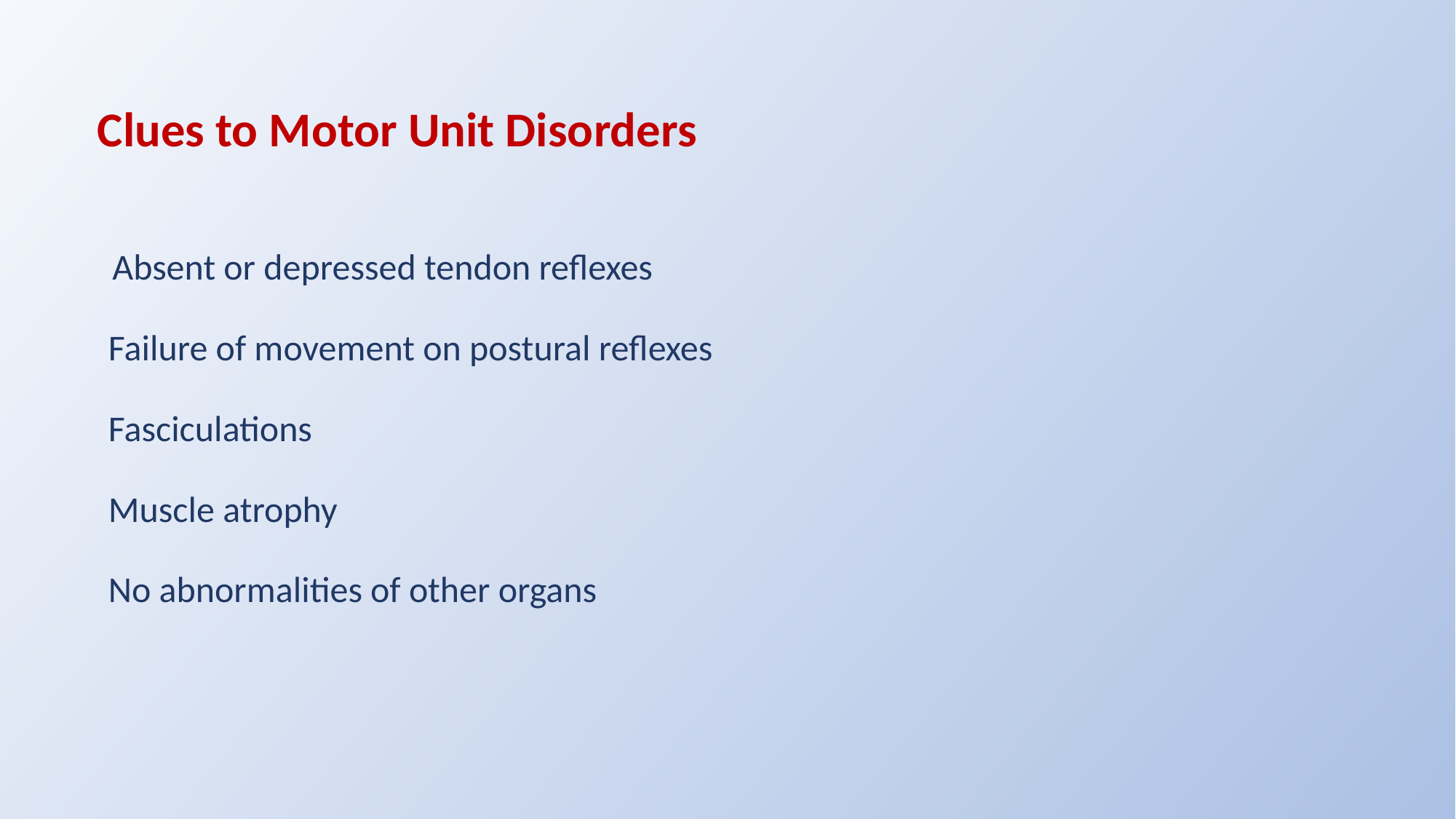

# Clues to Motor Unit Disorders
  Absent or depressed tendon reflexes
  Failure of movement on postural reflexes
  Fasciculations
  Muscle atrophy
  No abnormalities of other organs